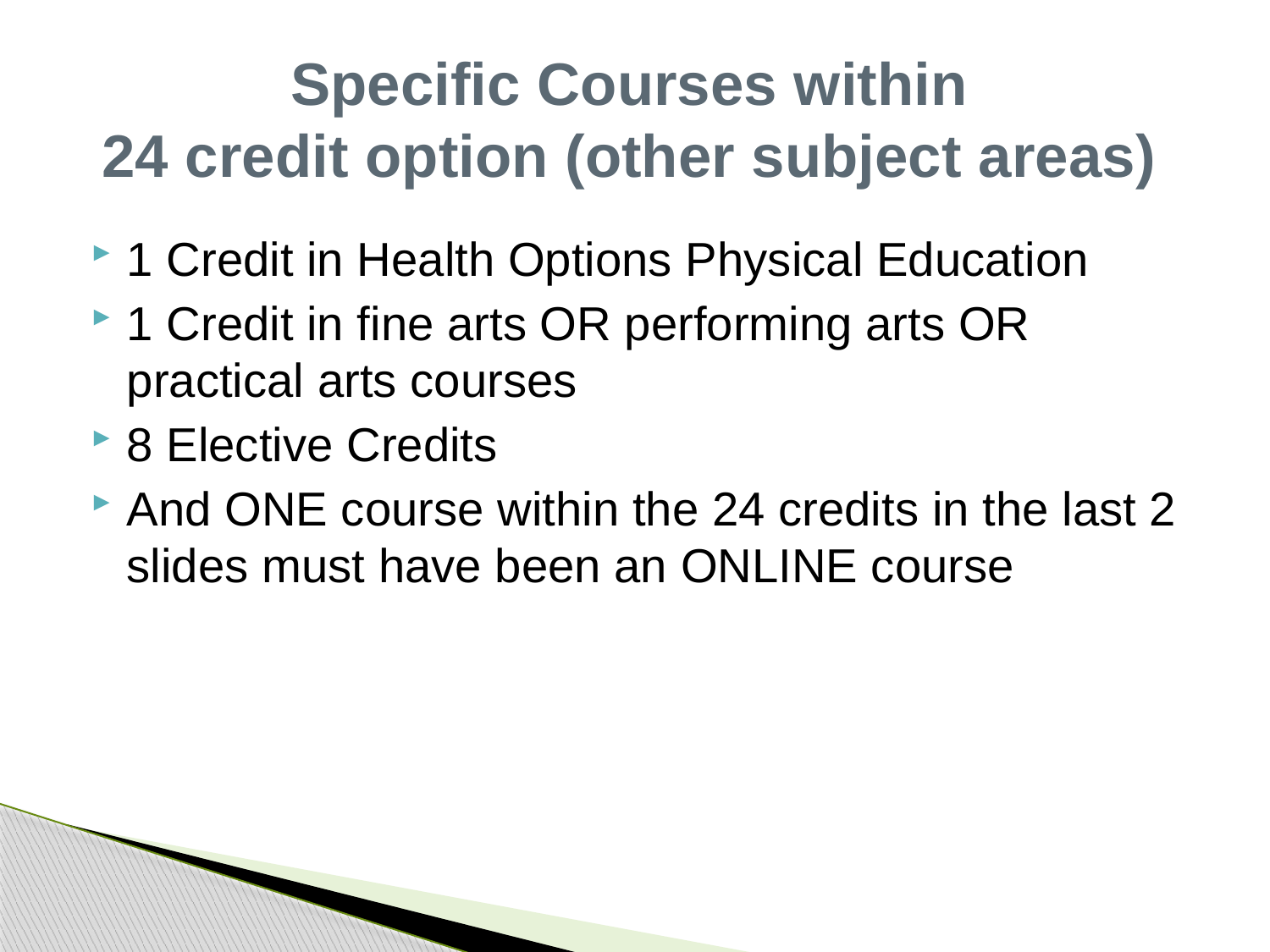

# Specific Courses within 24 credit option (other subject areas)
1 Credit in Health Options Physical Education
1 Credit in fine arts OR performing arts OR practical arts courses
8 Elective Credits
And ONE course within the 24 credits in the last 2 slides must have been an ONLINE course